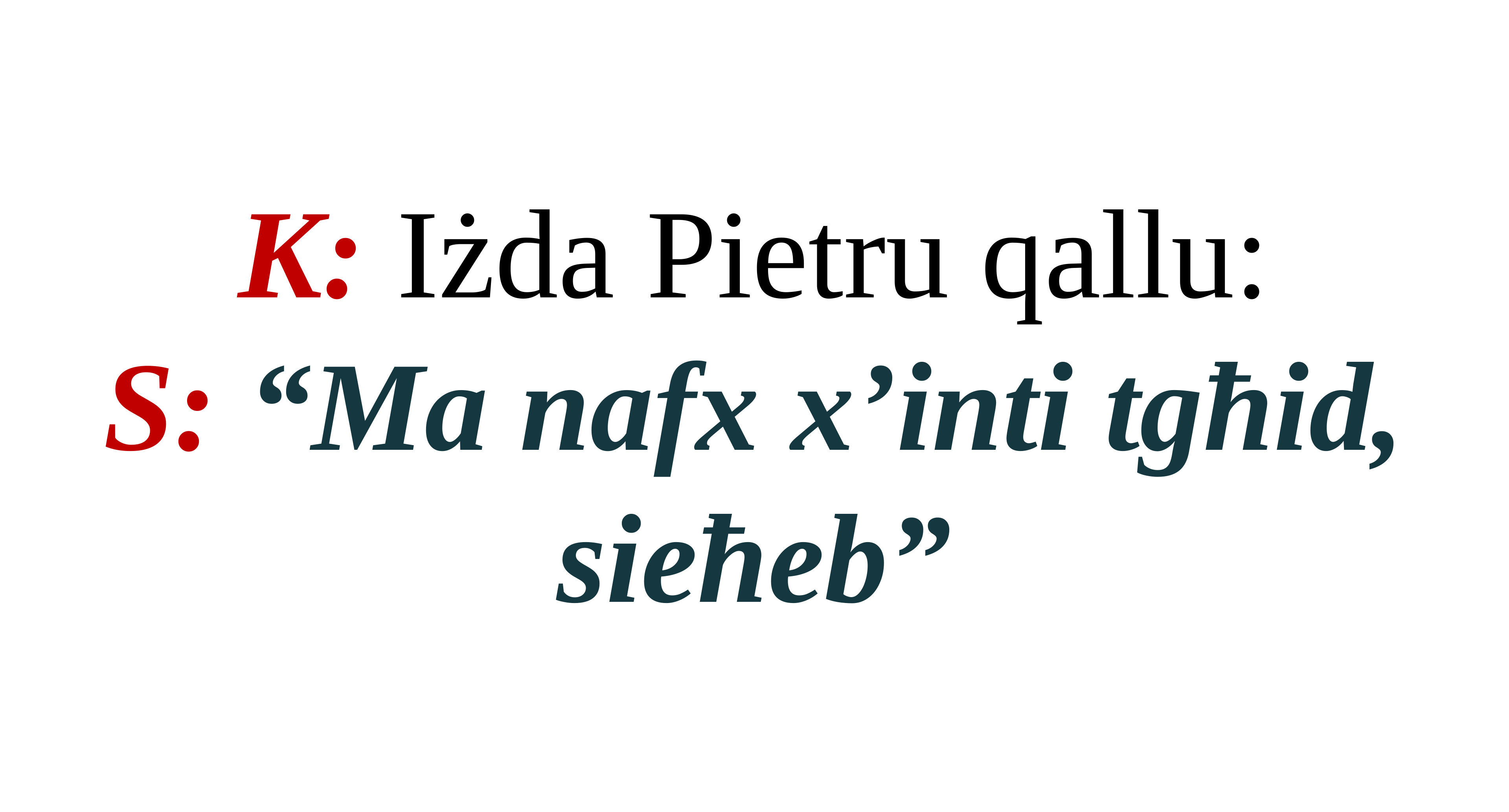

K: Iżda Pietru qallu:
S: “Ma nafx x’inti tgħid, sieħeb”